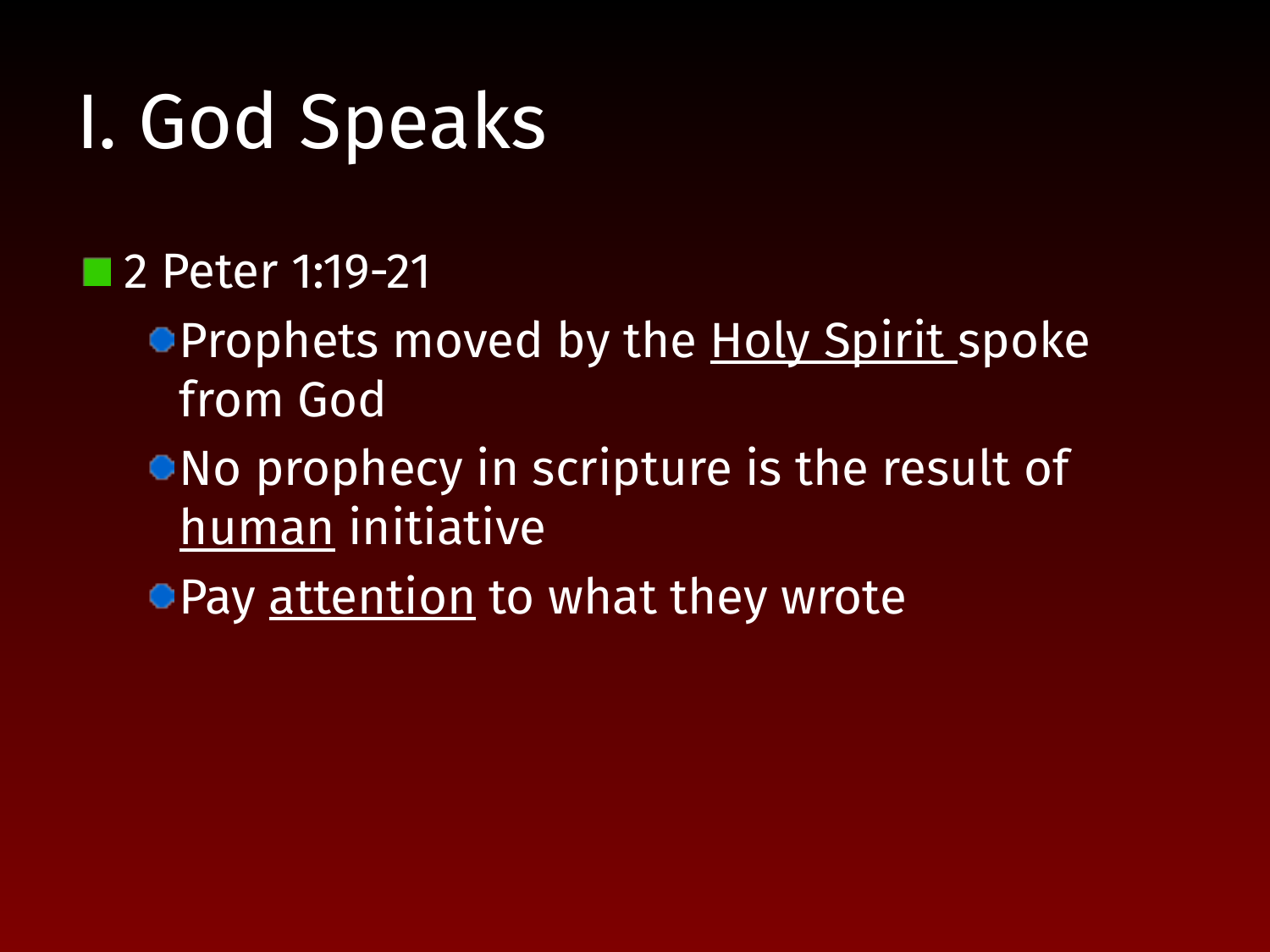

# I. God Speaks
2 Peter 1:19-21
Prophets moved by the Holy Spirit spoke from God
No prophecy in scripture is the result of human initiative
Pay attention to what they wrote